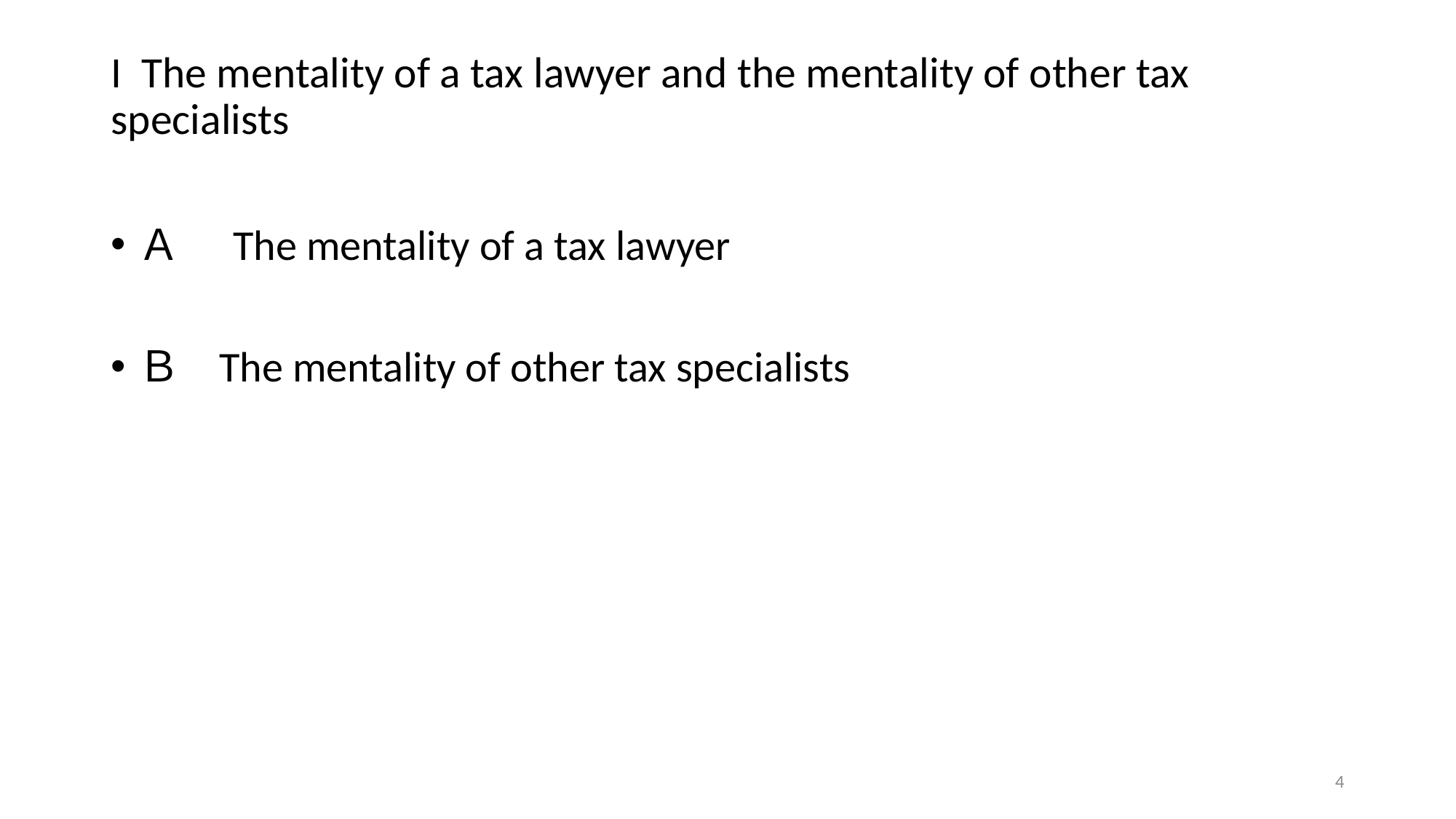

# I  The mentality of a tax lawyer and the mentality of other tax specialists
Ａ　The mentality of a tax lawyer

Ｂ   The mentality of other tax specialists
4